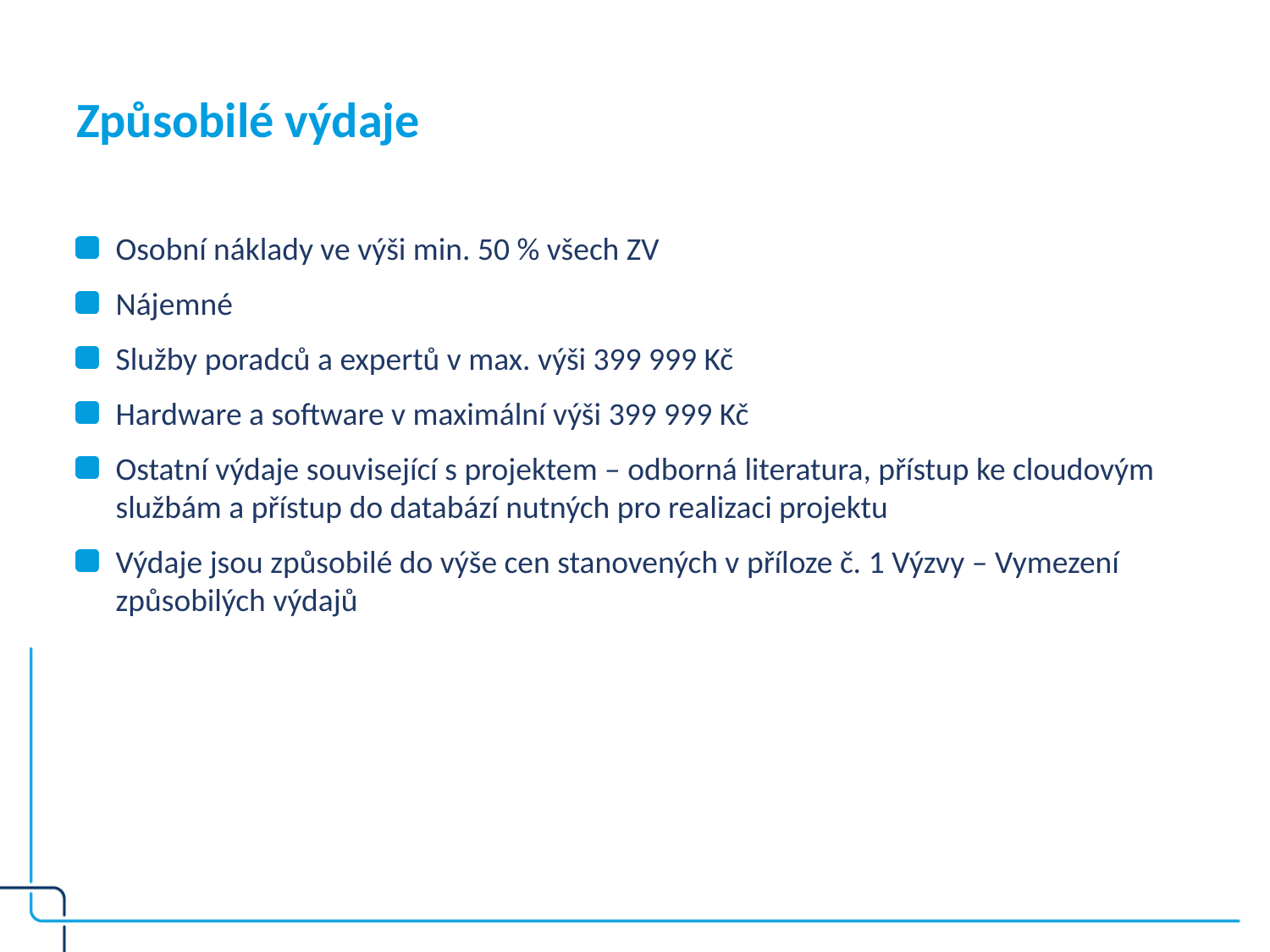

# Způsobilé výdaje
Osobní náklady ve výši min. 50 % všech ZV
Nájemné
Služby poradců a expertů v max. výši 399 999 Kč
Hardware a software v maximální výši 399 999 Kč
Ostatní výdaje související s projektem – odborná literatura, přístup ke cloudovým službám a přístup do databází nutných pro realizaci projektu
Výdaje jsou způsobilé do výše cen stanovených v příloze č. 1 Výzvy – Vymezení způsobilých výdajů